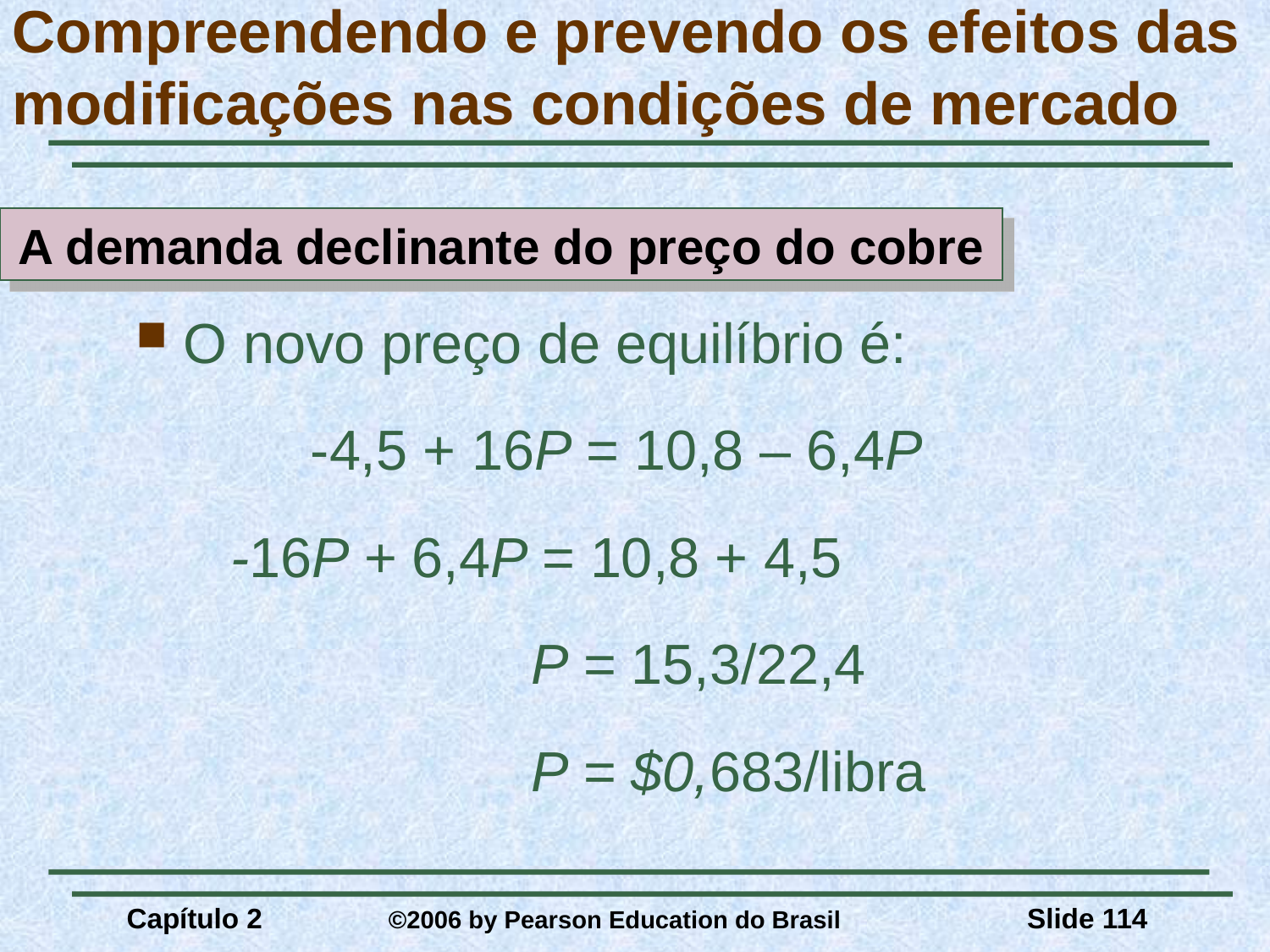

# Compreendendo e prevendo os efeitos das modificações nas condições de mercado
A demanda declinante do preço do cobre
O novo preço de equilíbrio é:
		-4,5 + 16P = 10,8 – 6,4P
	   -16P + 6,4P = 10,8 + 4,5
			      P = 15,3/22,4
			      P = $0,683/libra

Capítulo 2	 ©2006 by Pearson Education do Brasil
Slide 114